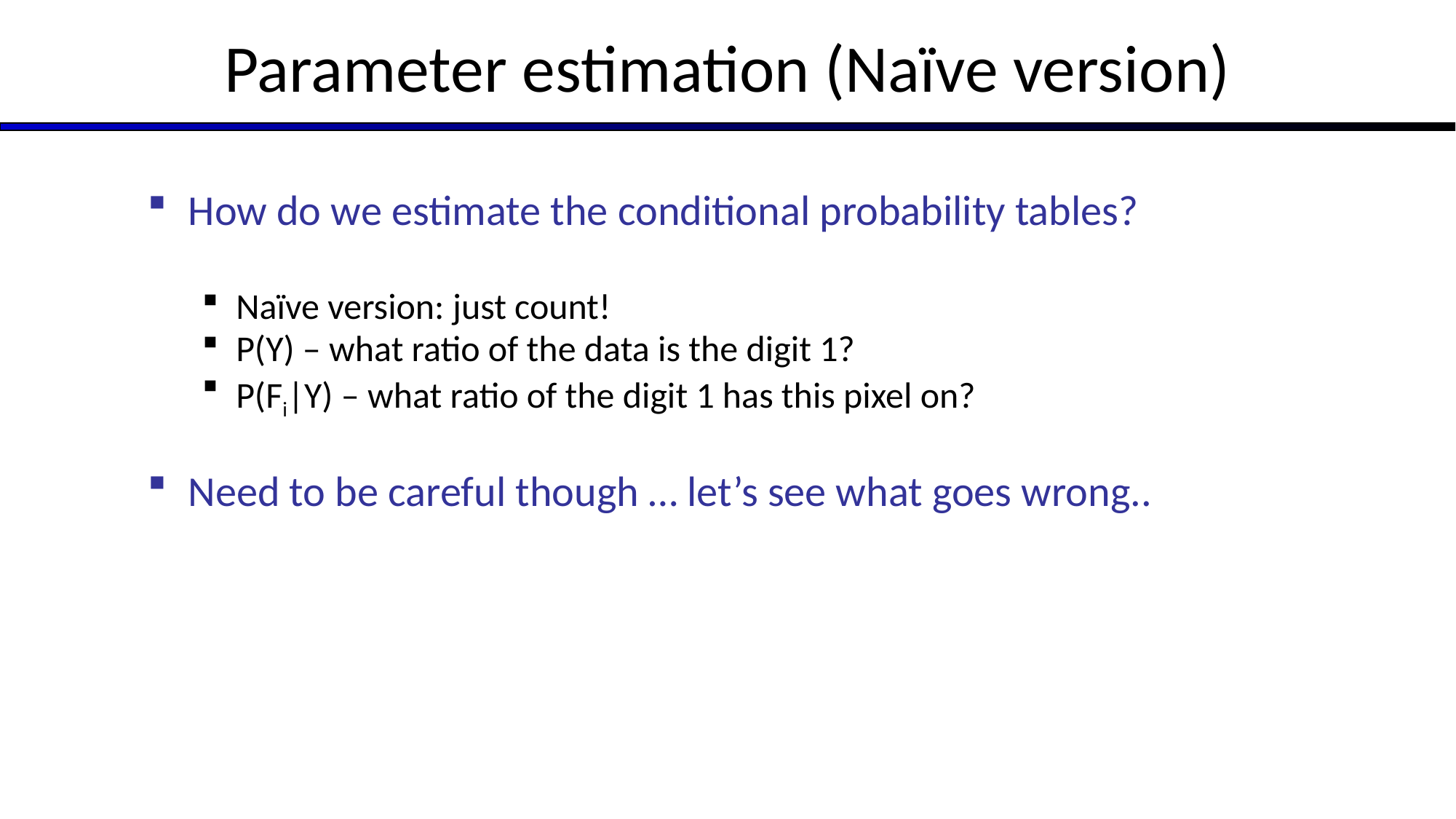

# Parameter estimation (Naïve version)
How do we estimate the conditional probability tables?

Naïve version: just count!
P(Y) – what ratio of the data is the digit 1?
P(Fi|Y) – what ratio of the digit 1 has this pixel on?

Need to be careful though … let’s see what goes wrong..